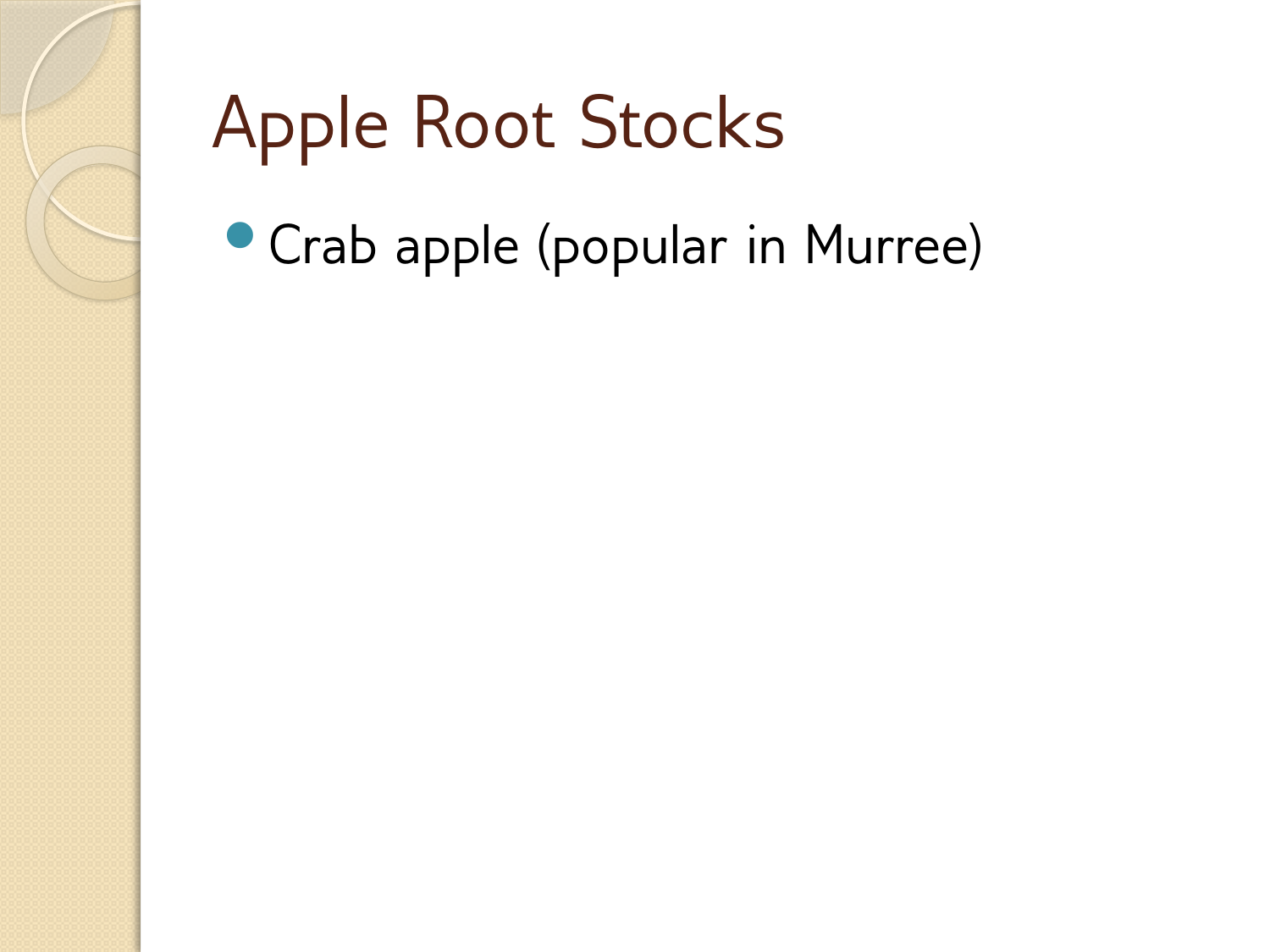

# Apple Root Stocks
Crab apple (popular in Murree)